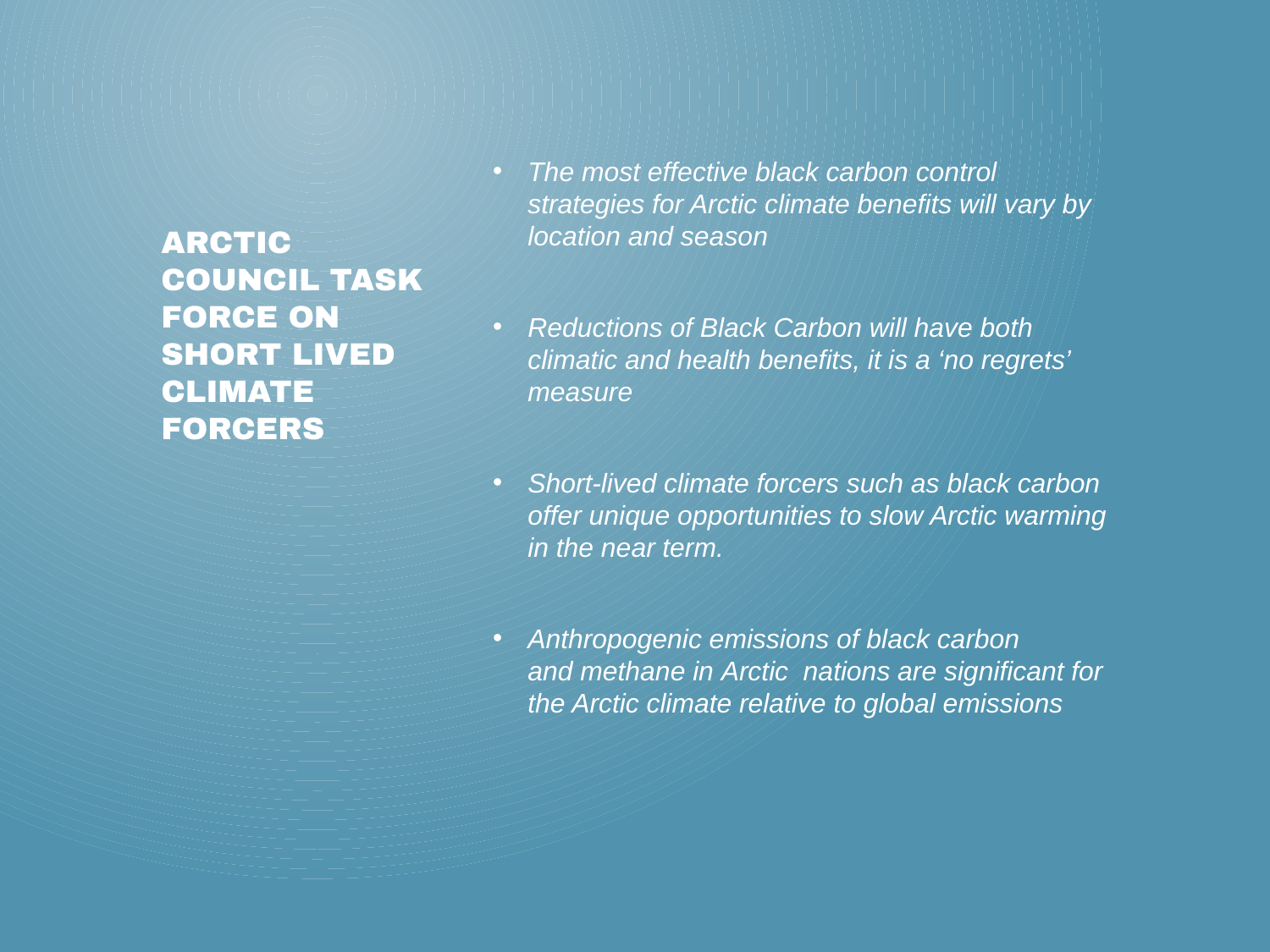

The most effective black carbon control strategies for Arctic climate benefits will vary by location and season

Reductions of Black Carbon will have both climatic and health benefits, it is a ‘no regrets’ measure

Short-lived climate forcers such as black carbon offer unique opportunities to slow Arctic warming in the near term.

Anthropogenic emissions of black carbon and methane in Arctic  nations are significant for the Arctic climate relative to global emissions

# Arctic Council Task force on short lived climate forcers